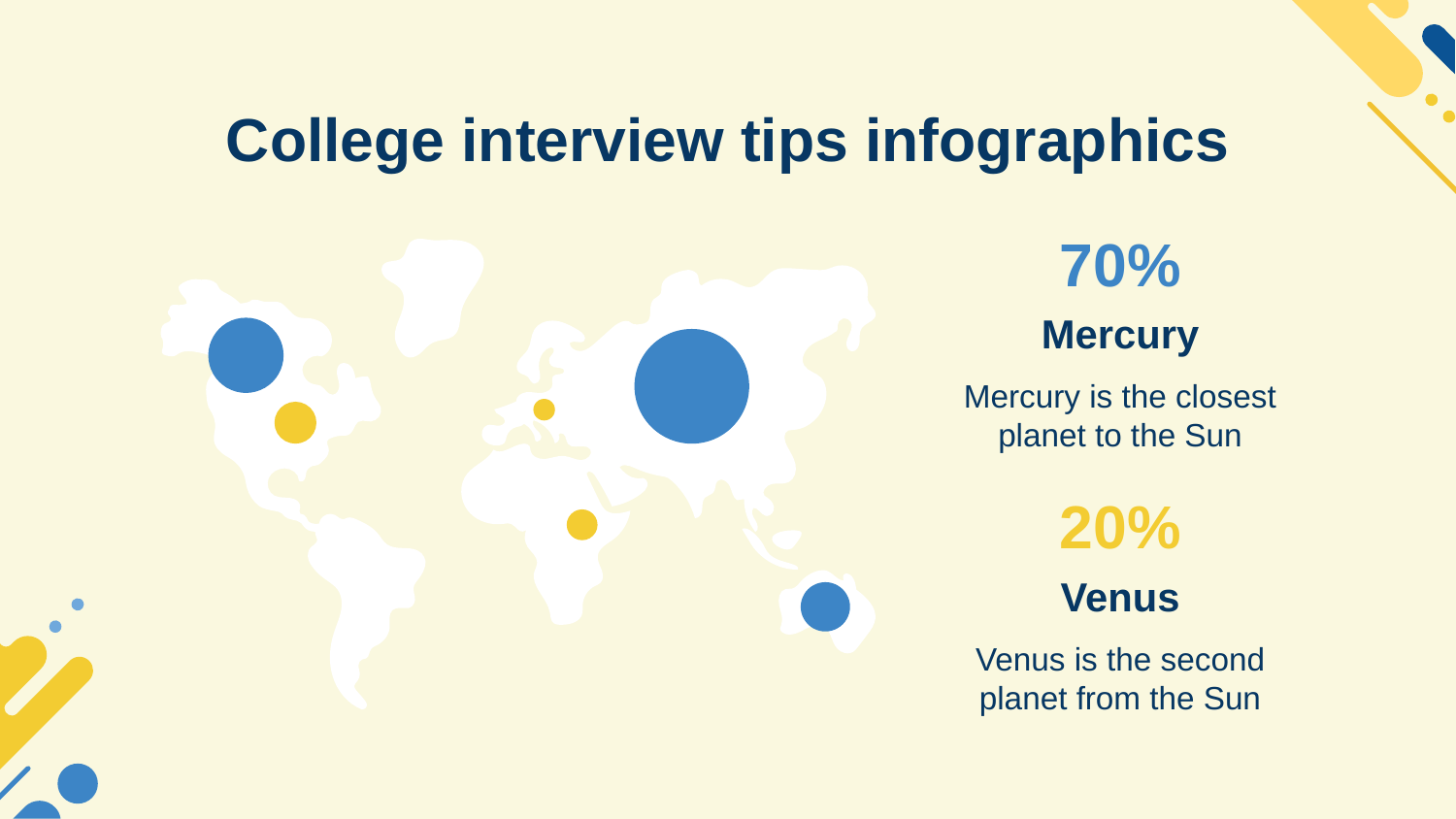

# College interview tips infographics
70%
Mercury
Mercury is the closest planet to the Sun

20%
Venus
Venus is the second planet from the Sun